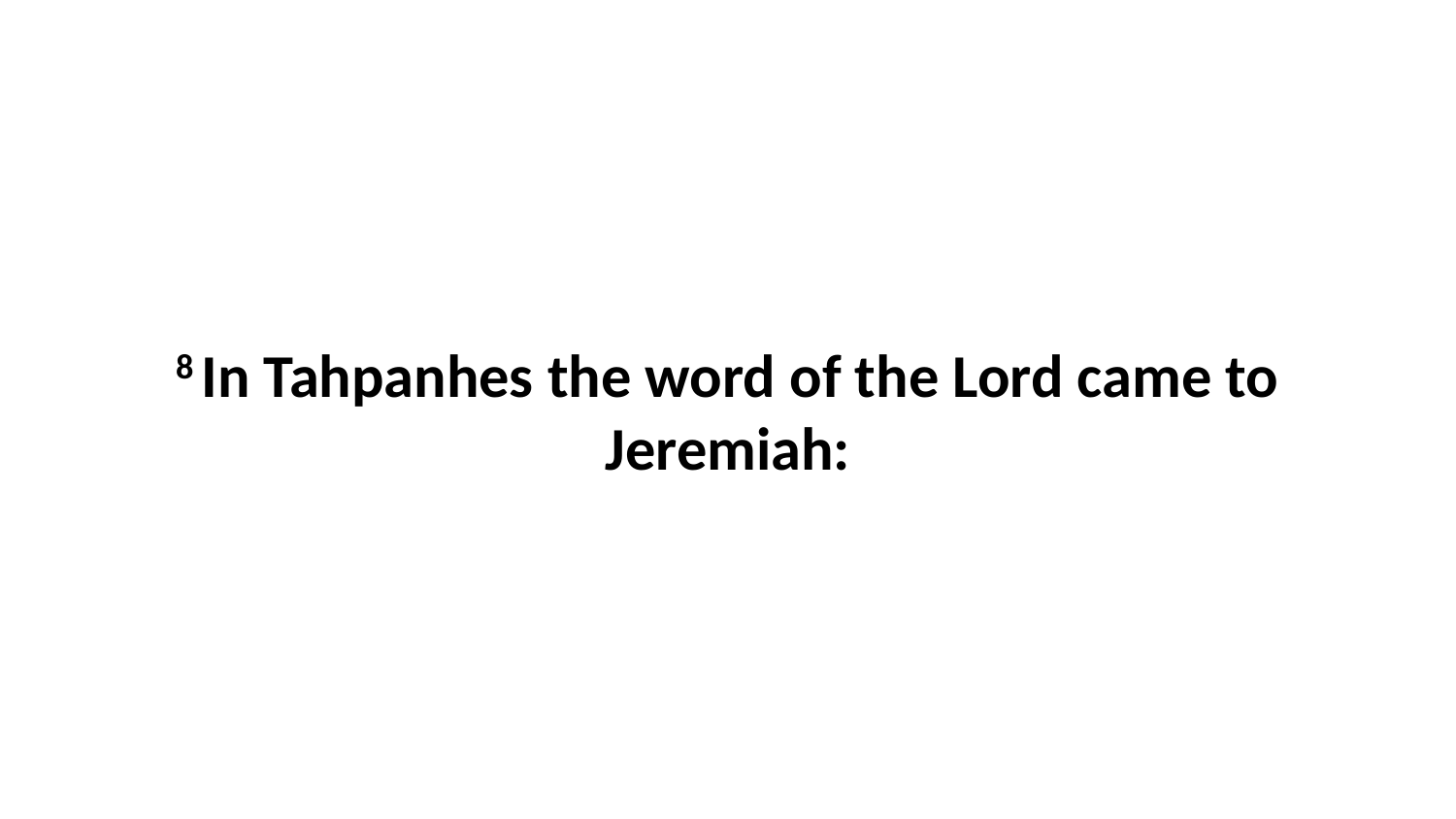

8 In Tahpanhes the word of the Lord came to Jeremiah: